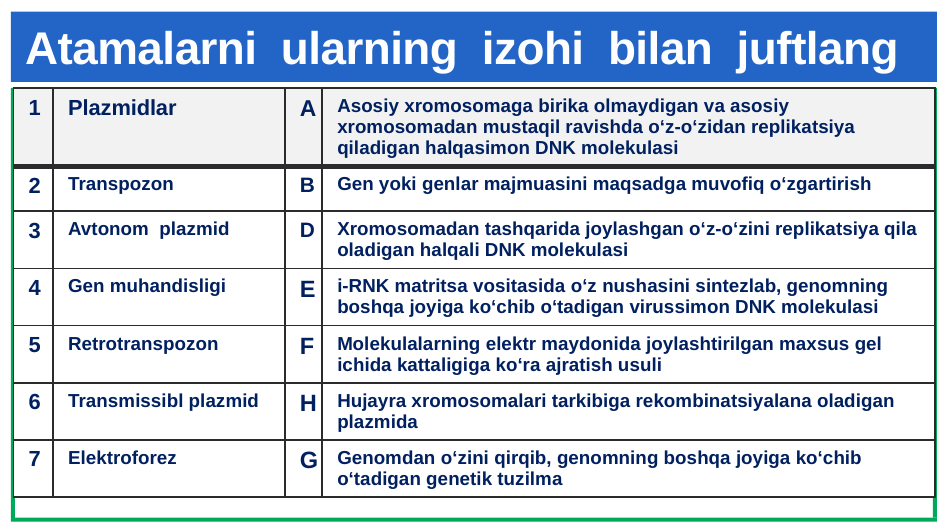

# Atamalarni  ularning  izohi  bilan  juftlang
| 1 | Plazmidlar | A | Asosiy xromosomaga birika olmaydigan va asosiy xromosomadan mustaqil ravishda o‘z-o‘zidan replikatsiya qiladigan halqasimon DNK molekulasi |
| --- | --- | --- | --- |
| 2 | Transpozon | B | Gen yoki genlar majmuasini maqsadga muvofiq o‘zgartirish |
| 3 | Avtonom plazmid | D | Xromosomadan tashqarida joylashgan o‘z-o‘zini replikatsiya qila oladigan halqali DNK molekulasi |
| 4 | Gen muhandisligi | E | i-RNK matritsa vositasida o‘z nushasini sintezlab, genomning boshqa joyiga ko‘chib o‘tadigan virussimon DNK molekulasi |
| 5 | Retrotranspozon | F | Molekulalarning elektr maydonida joylashtirilgan maxsus gel ichida kattaligiga ko‘ra ajratish usuli |
| 6 | Transmissibl plazmid | H | Hujayra xromosomalari tarkibiga rekombinatsiyalana oladigan plazmida |
| 7 | Elektroforez | G | Genomdan o‘zini qirqib, genomning boshqa joyiga ko‘chib o‘tadigan genetik tuzilma |